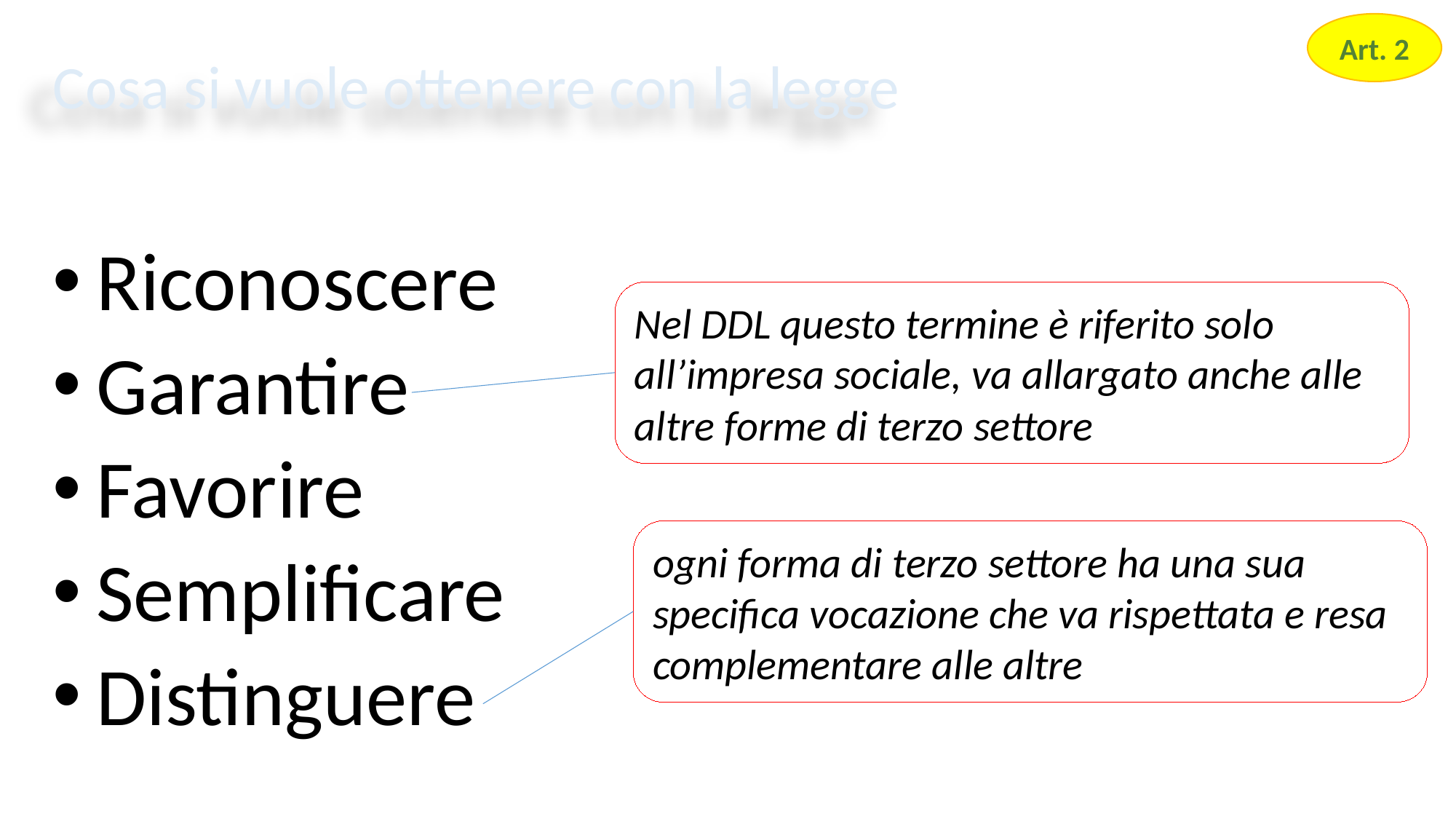

Art. 2
# Cosa si vuole ottenere con la legge
Riconoscere
Garantire
Favorire
Semplificare
Distinguere
Nel DDL questo termine è riferito solo all’impresa sociale, va allargato anche alle altre forme di terzo settore
ogni forma di terzo settore ha una sua specifica vocazione che va rispettata e resa complementare alle altre